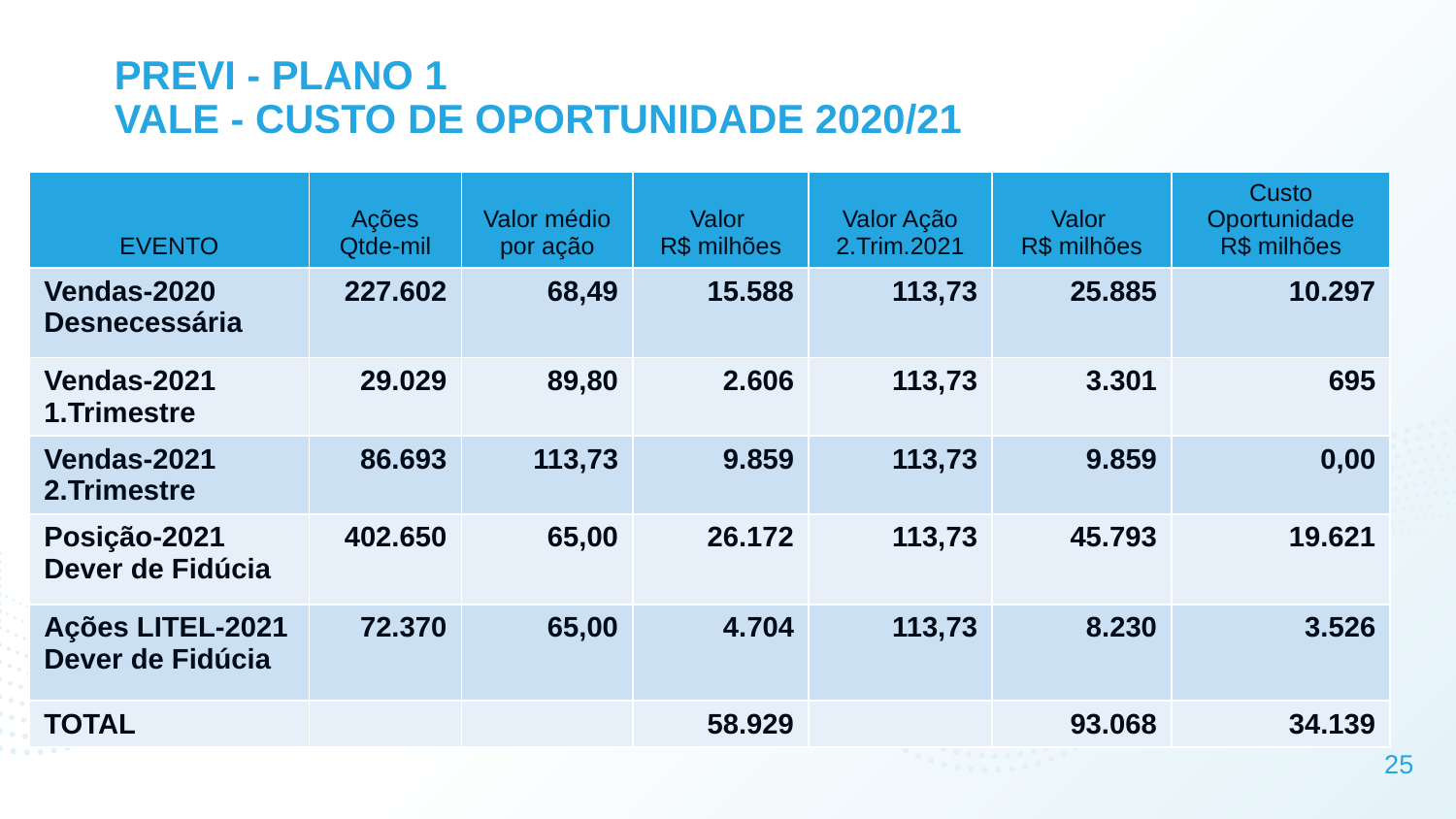

# PREVI - PLANO 1 VALE - CUSTO DE OPORTUNIDADE 2020/21
| EVENTO | Ações Qtde-mil | Valor médio por ação | Valor R$ milhões | Valor Ação 2.Trim.2021 | Valor R$ milhões | Custo Oportunidade R$ milhões |
| --- | --- | --- | --- | --- | --- | --- |
| Vendas-2020 Desnecessária | 227.602 | 68,49 | 15.588 | 113,73 | 25.885 | 10.297 |
| Vendas-2021 1.Trimestre | 29.029 | 89,80 | 2.606 | 113,73 | 3.301 | 695 |
| Vendas-2021 2.Trimestre | 86.693 | 113,73 | 9.859 | 113,73 | 9.859 | 0,00 |
| Posição-2021 Dever de Fidúcia | 402.650 | 65,00 | 26.172 | 113,73 | 45.793 | 19.621 |
| Ações LITEL-2021 Dever de Fidúcia | 72.370 | 65,00 | 4.704 | 113,73 | 8.230 | 3.526 |
| TOTAL |  |  | 58.929 |  | 93.068 | 34.139 |
25